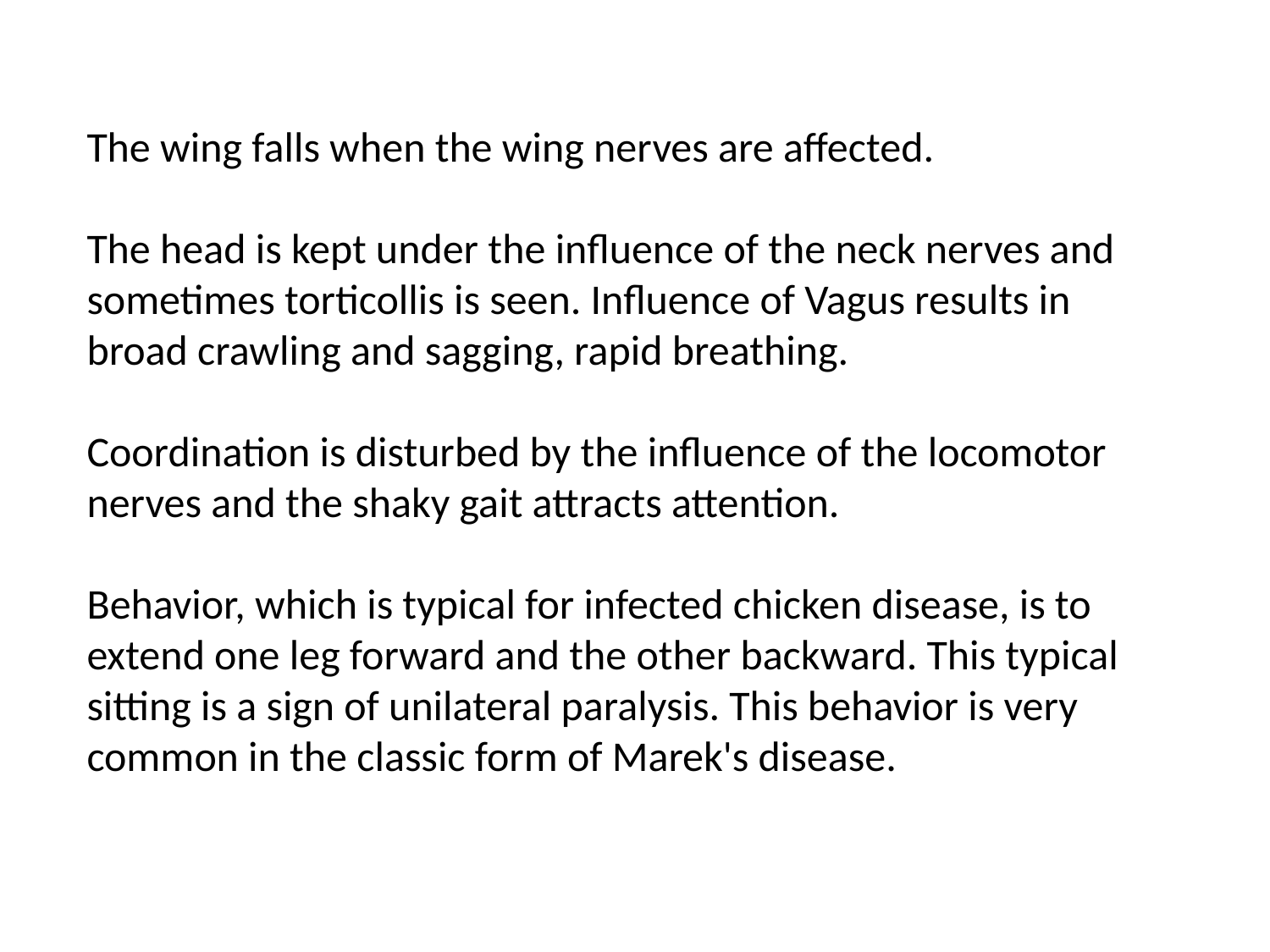

The wing falls when the wing nerves are affected.
The head is kept under the influence of the neck nerves and sometimes torticollis is seen. Influence of Vagus results in broad crawling and sagging, rapid breathing.
Coordination is disturbed by the influence of the locomotor nerves and the shaky gait attracts attention.
Behavior, which is typical for infected chicken disease, is to extend one leg forward and the other backward. This typical sitting is a sign of unilateral paralysis. This behavior is very common in the classic form of Marek's disease.